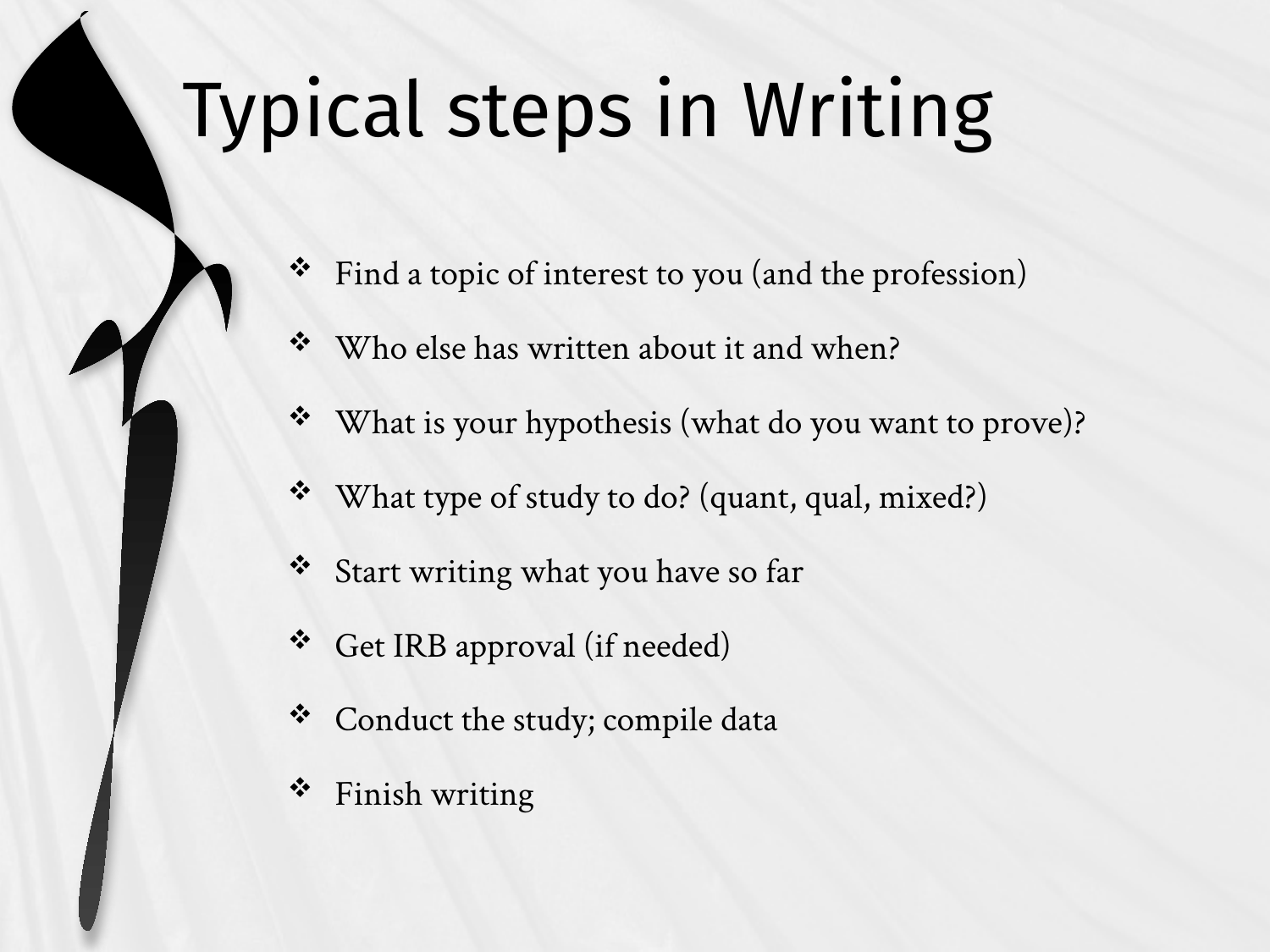

# Typical steps in Writing
Find a topic of interest to you (and the profession)
Who else has written about it and when?
What is your hypothesis (what do you want to prove)?
What type of study to do? (quant, qual, mixed?)
Start writing what you have so far
Get IRB approval (if needed)
Conduct the study; compile data
Finish writing